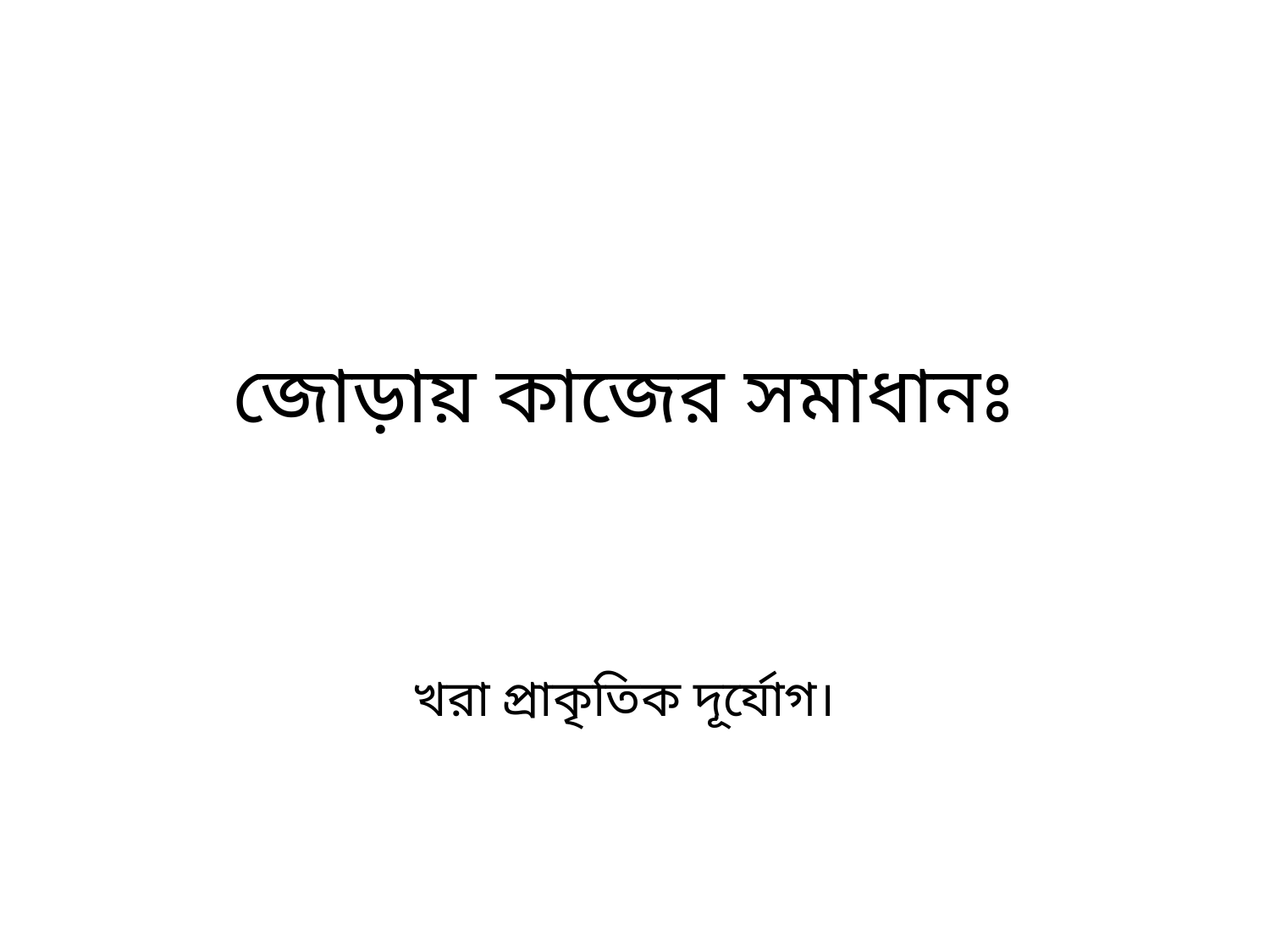

# জোড়ায় কাজের সমাধানঃ খরা প্রাকৃতিক দূর্যোগ।